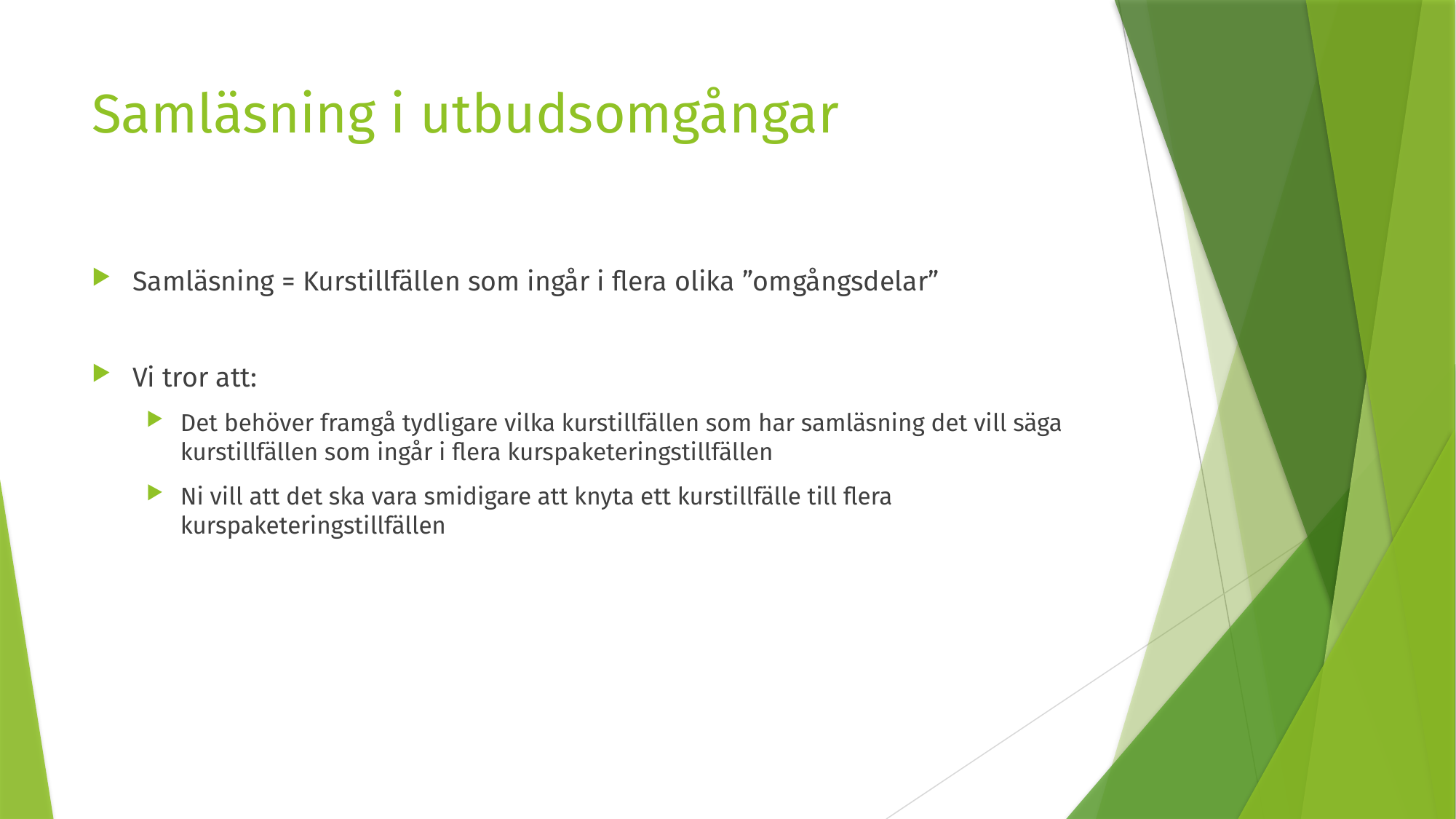

# Samläsning i utbudsomgångar
Samläsning = Kurstillfällen som ingår i flera olika ”omgångsdelar”

Vi tror att:
Det behöver framgå tydligare vilka kurstillfällen som har samläsning det vill säga kurstillfällen som ingår i flera kurspaketeringstillfällen
Ni vill att det ska vara smidigare att knyta ett kurstillfälle till flera kurspaketeringstillfällen